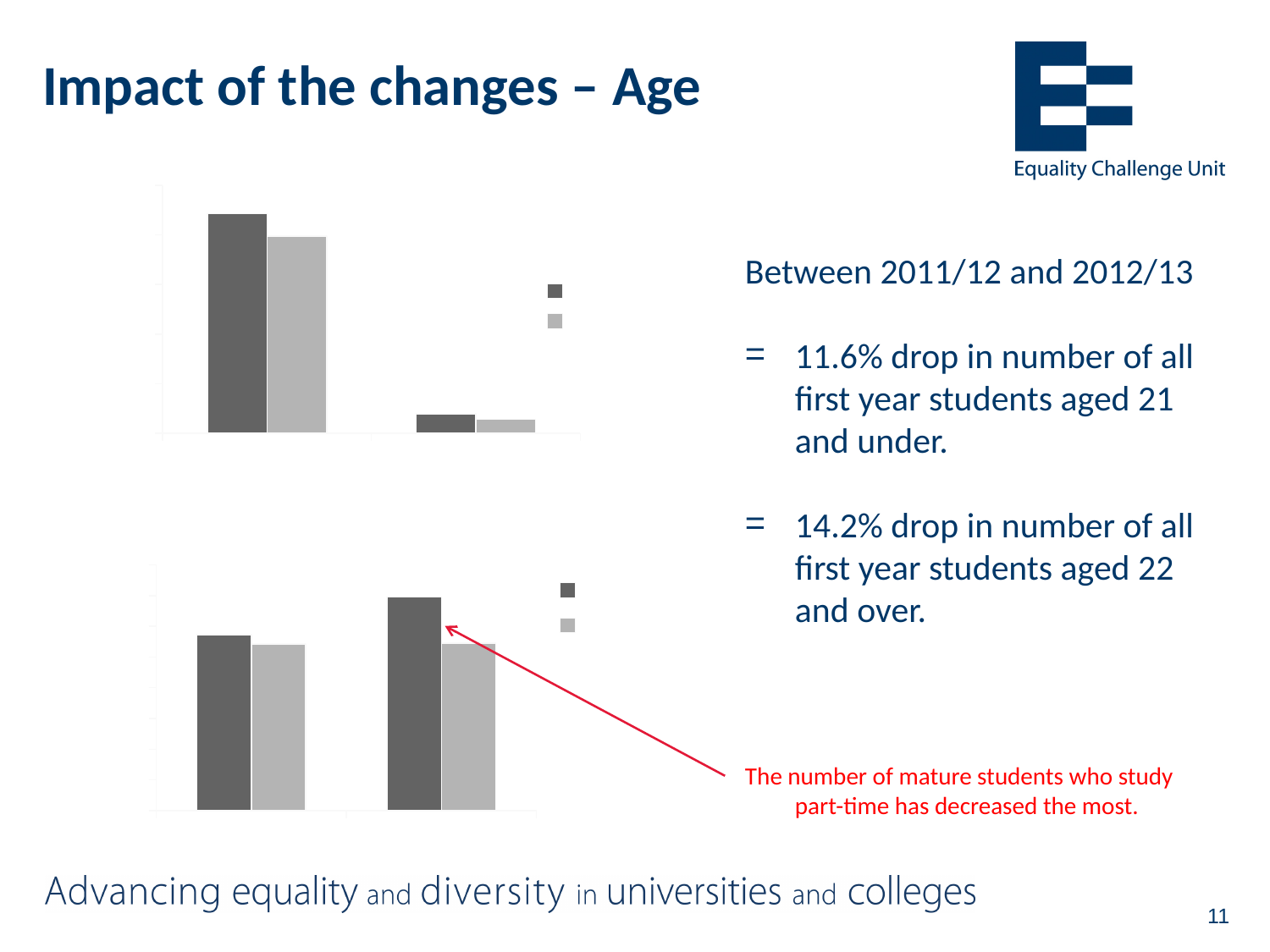

# Impact of the changes – Age

### Chart: Younger students (aged 21 and under)

| Category | 2011/12 | 2012/13 |
|---|---|---|
| Full-time | 442850.0 | 397945.0 |
| Part-time | 39685.0 | 28705.0 |
Between 2011/12 and 2012/13

11.6% drop in number of all first year students aged 21 and under.

14.2% drop in number of all first year students aged 22 and over.

The number of mature students who study part-time has decreased the most.

### Chart: Mature students (aged 22 and over)

| Category | 2011/12 | 2012/13 |
|---|---|---|
| Full-time | 286355.0 | 271355.0 |
| Part-time | 347765.0 | 272940.0 |
11